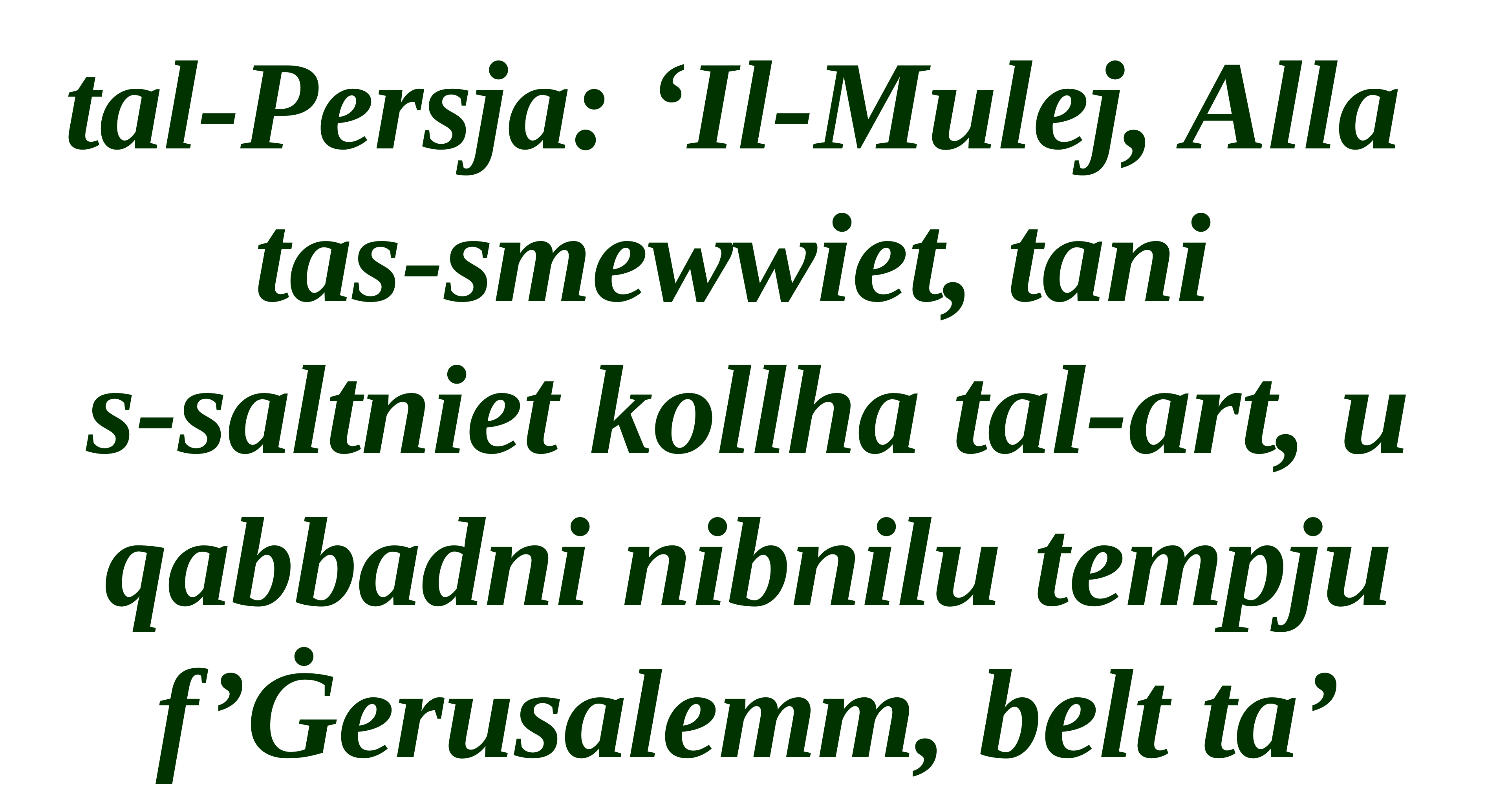

tal-Persja: ‘Il-Mulej, Alla
tas-smewwiet, tani
s-saltniet kollha tal-art, u
qabbadni nibnilu tempju
f’Ġerusalemm, belt ta’